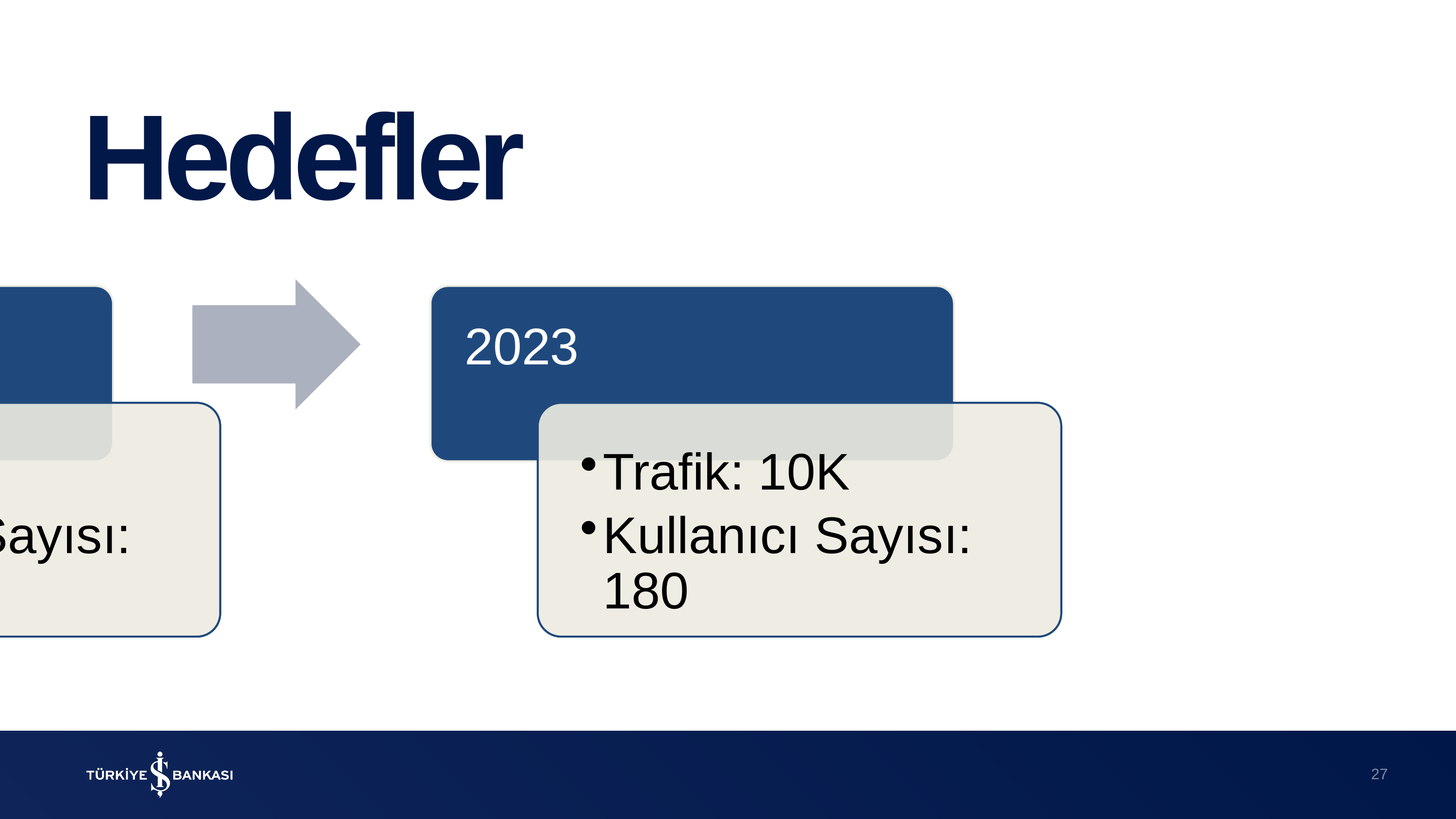

Hedefler
2020
Trafik: 5K
Kullanıcı Sayısı: 100

2021
Trafik: 6K
Kullanıcı Sayısı: 110

2022
Trafik:8
Kullanıcı Sayısı: 140

2023
Trafik: 10K
Kullanıcı Sayısı: 180
27